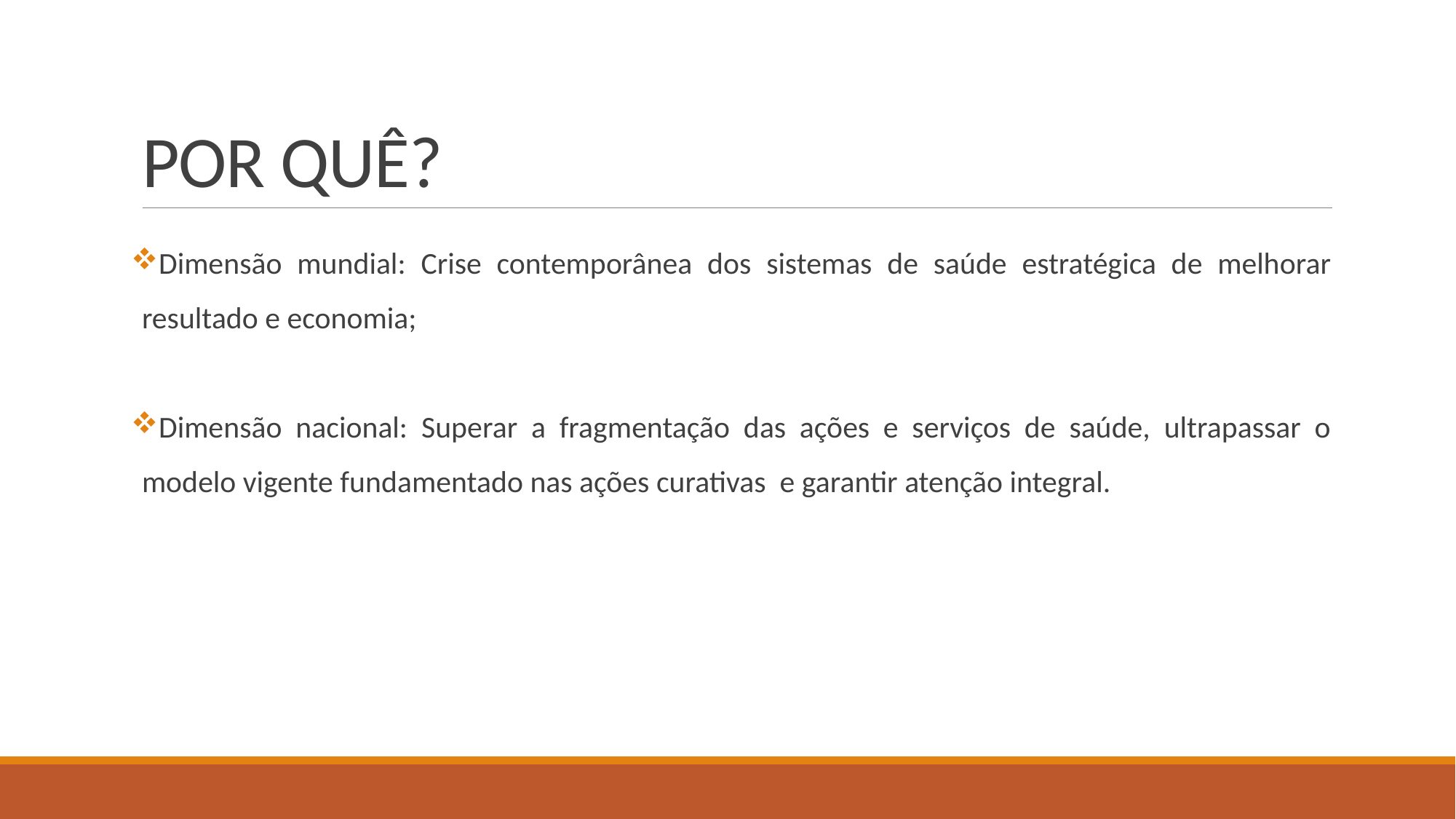

# POR QUÊ?
Dimensão mundial: Crise contemporânea dos sistemas de saúde estratégica de melhorar resultado e economia;

Dimensão nacional: Superar a fragmentação das ações e serviços de saúde, ultrapassar o modelo vigente fundamentado nas ações curativas  e garantir atenção integral.